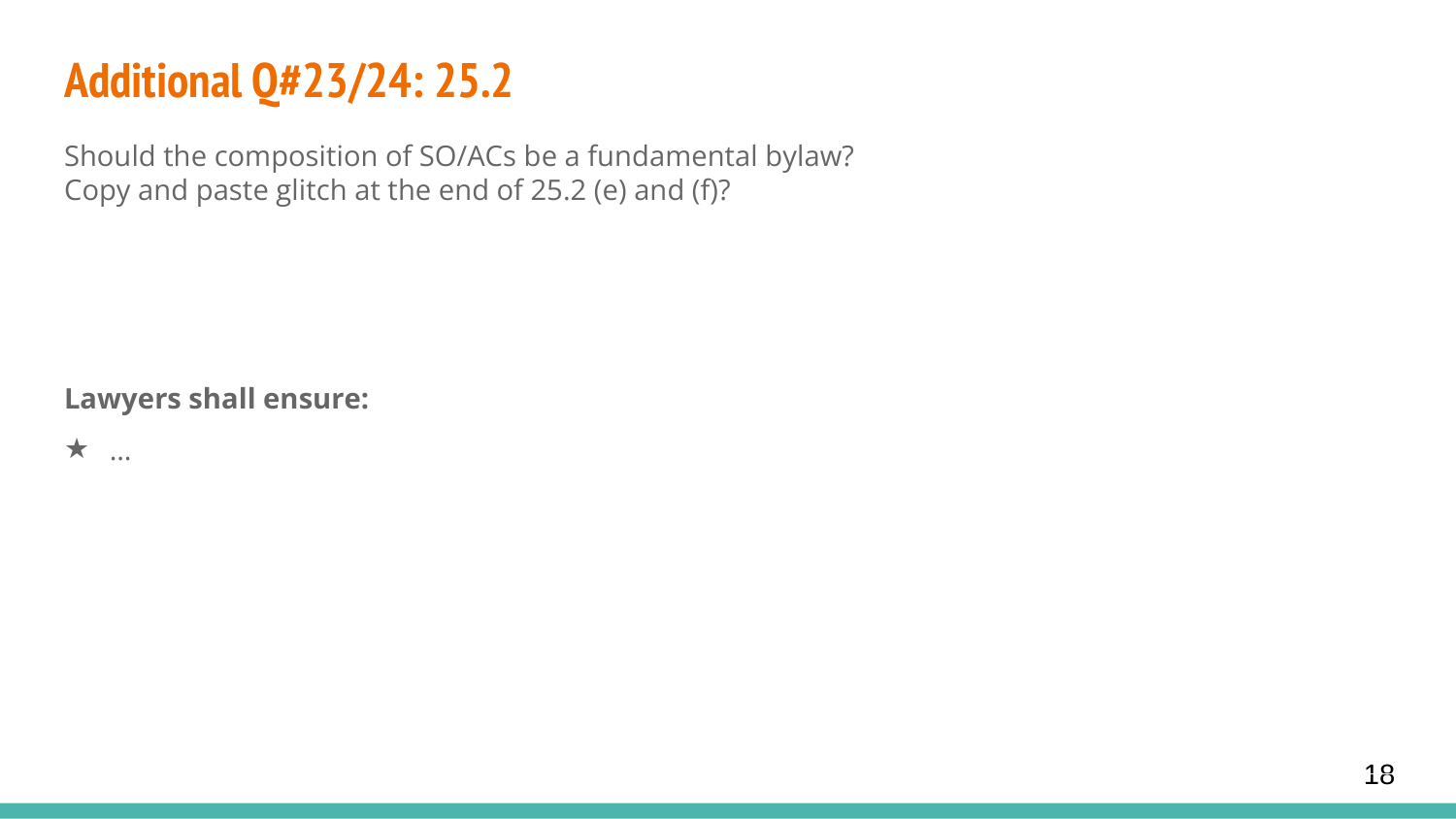

# Additional Q#23/24: 25.2
Should the composition of SO/ACs be a fundamental bylaw?
Copy and paste glitch at the end of 25.2 (e) and (f)?

Lawyers shall ensure:
…

18